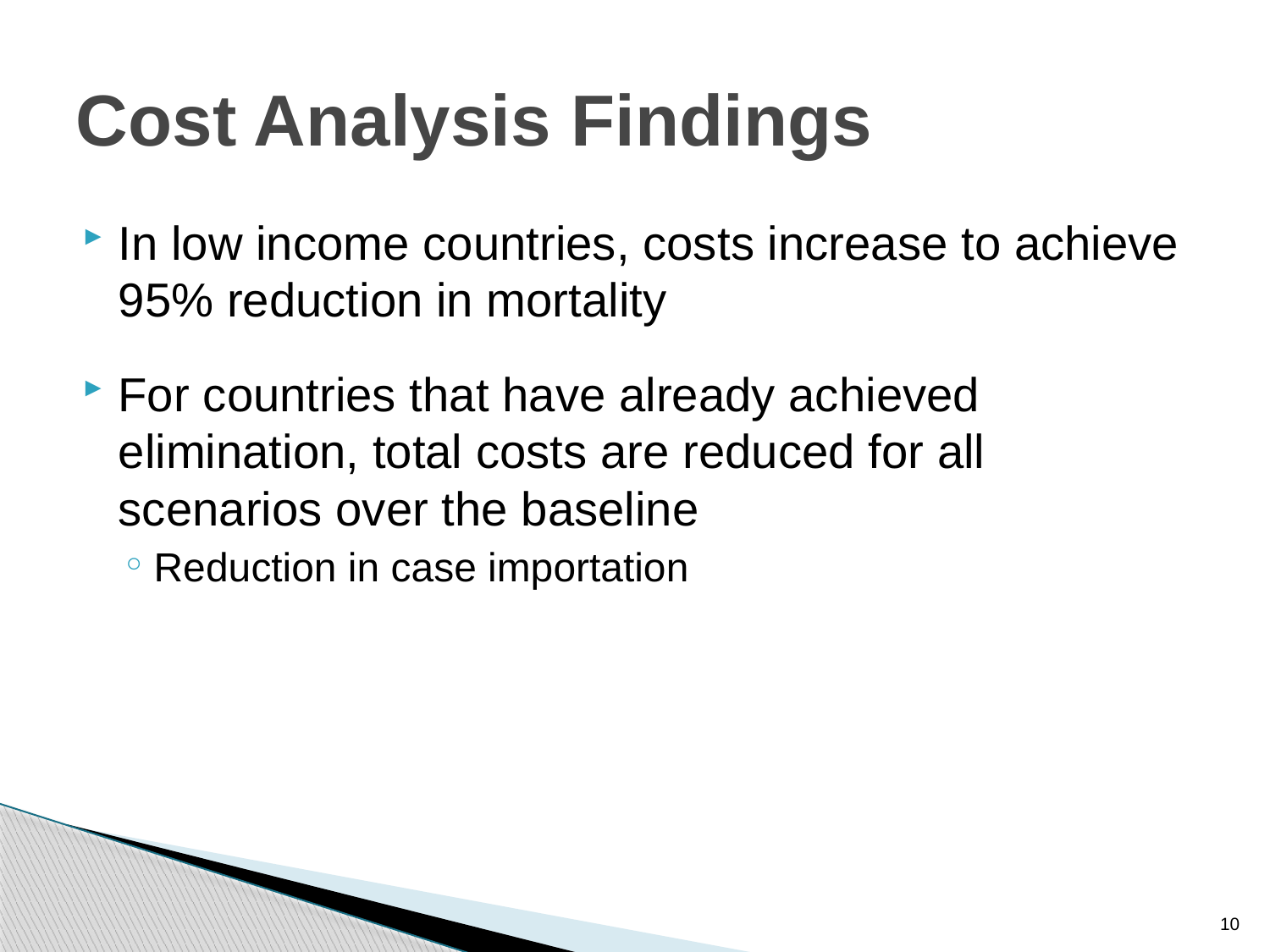

# Cost Analysis Findings
In low income countries, costs increase to achieve 95% reduction in mortality

For countries that have already achieved elimination, total costs are reduced for all scenarios over the baseline
Reduction in case importation
10